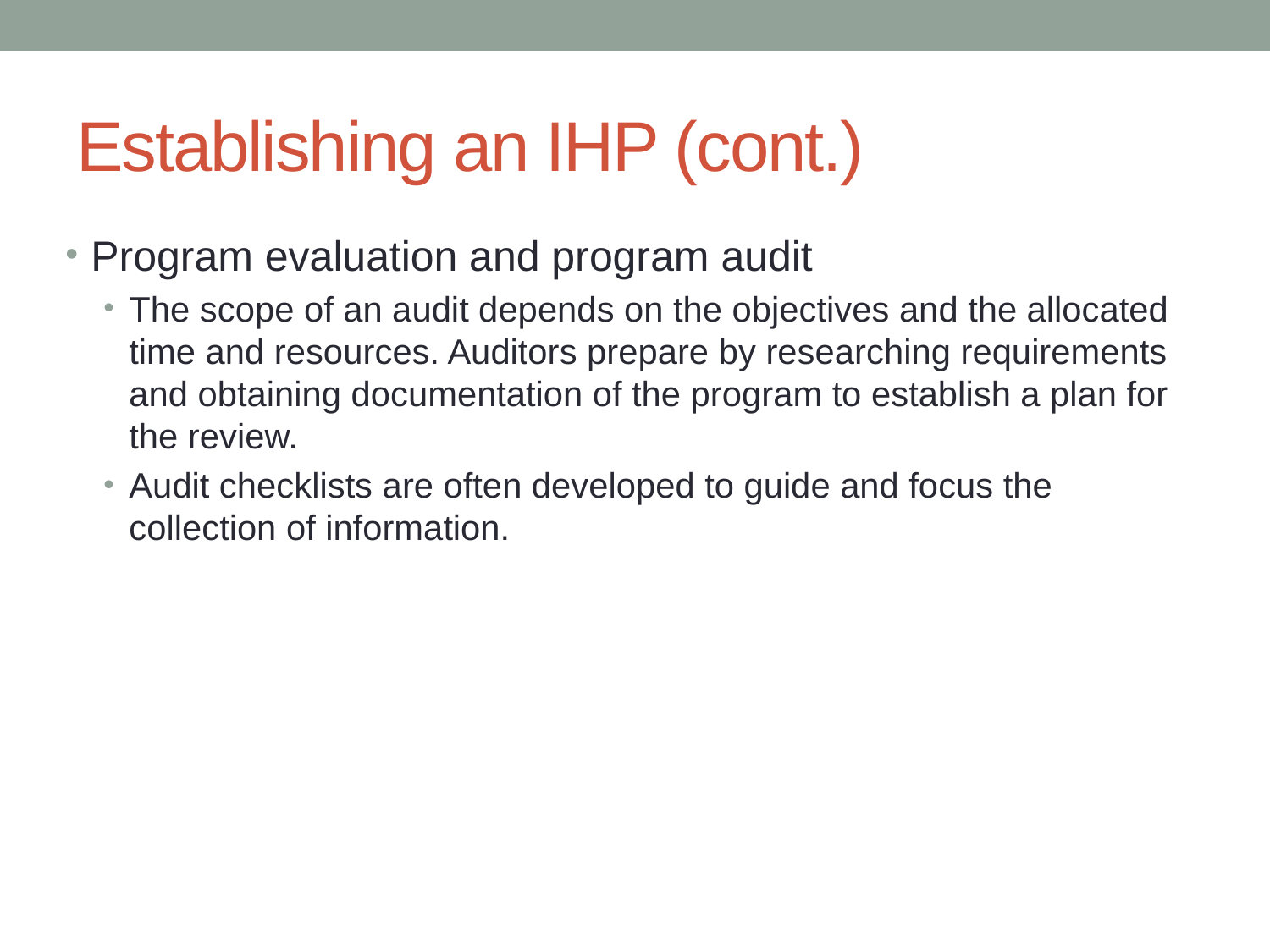

# Establishing an IHP (cont.)
Program evaluation and program audit
The scope of an audit depends on the objectives and the allocated time and resources. Auditors prepare by researching requirements and obtaining documentation of the program to establish a plan for the review.
Audit checklists are often developed to guide and focus the collection of information.